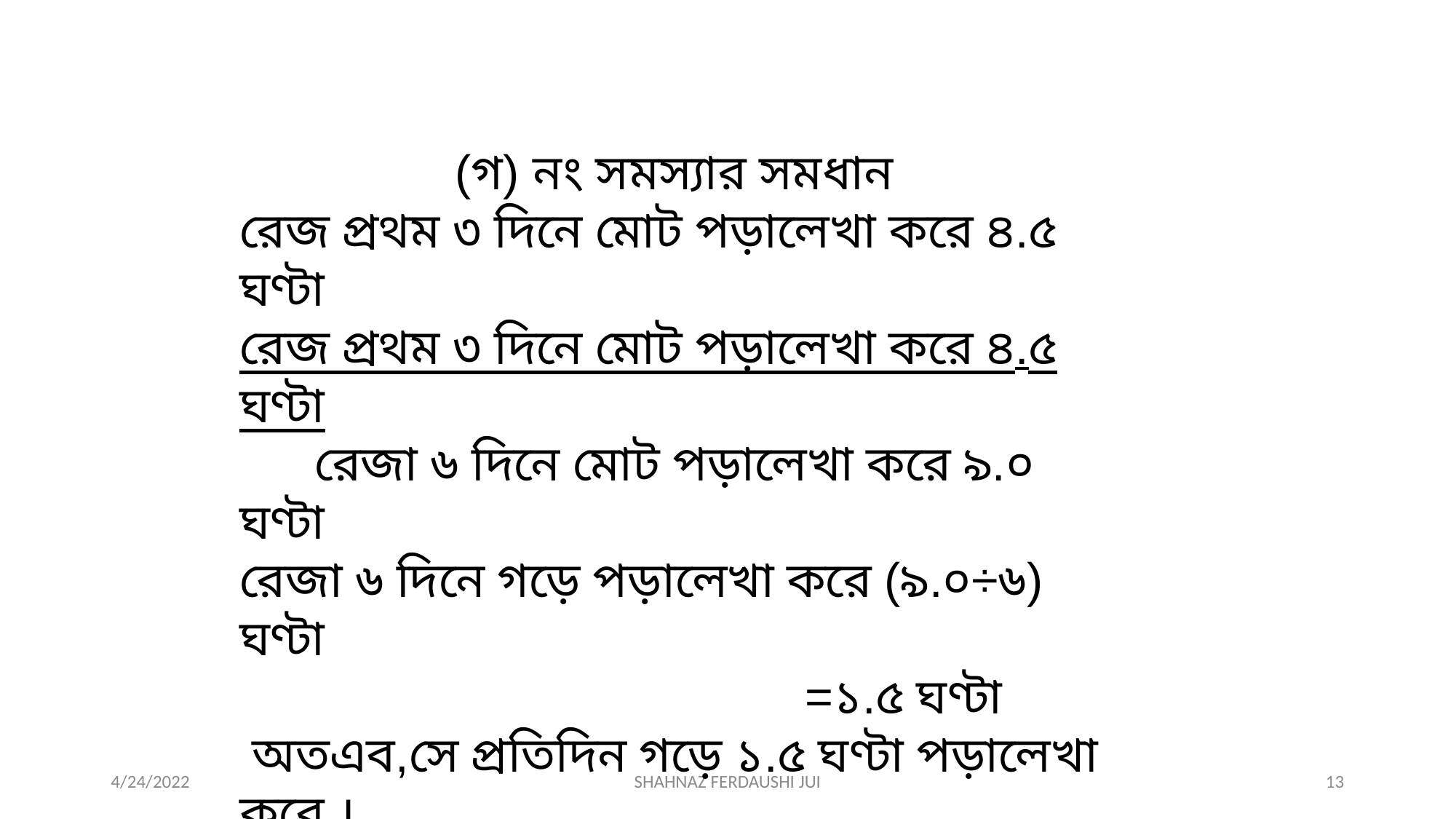

(গ) নং সমস্যার সমধান
রেজ প্রথম ৩ দিনে মোট পড়ালেখা করে ৪.৫ ঘণ্টা
রেজ প্রথম ৩ দিনে মোট পড়ালেখা করে ৪.৫ ঘণ্টা
      রেজা ৬ দিনে মোট পড়ালেখা করে ৯.০ ঘণ্টা
রেজা ৬ দিনে গড়ে পড়ালেখা করে (৯.০÷৬) ঘণ্টা
                                          =১.৫ ঘণ্টা
 অতএব,সে প্রতিদিন গড়ে ১.৫ ঘণ্টা পড়ালেখা করে ।

4/24/2022
SHAHNAZ FERDAUSHI JUI
13